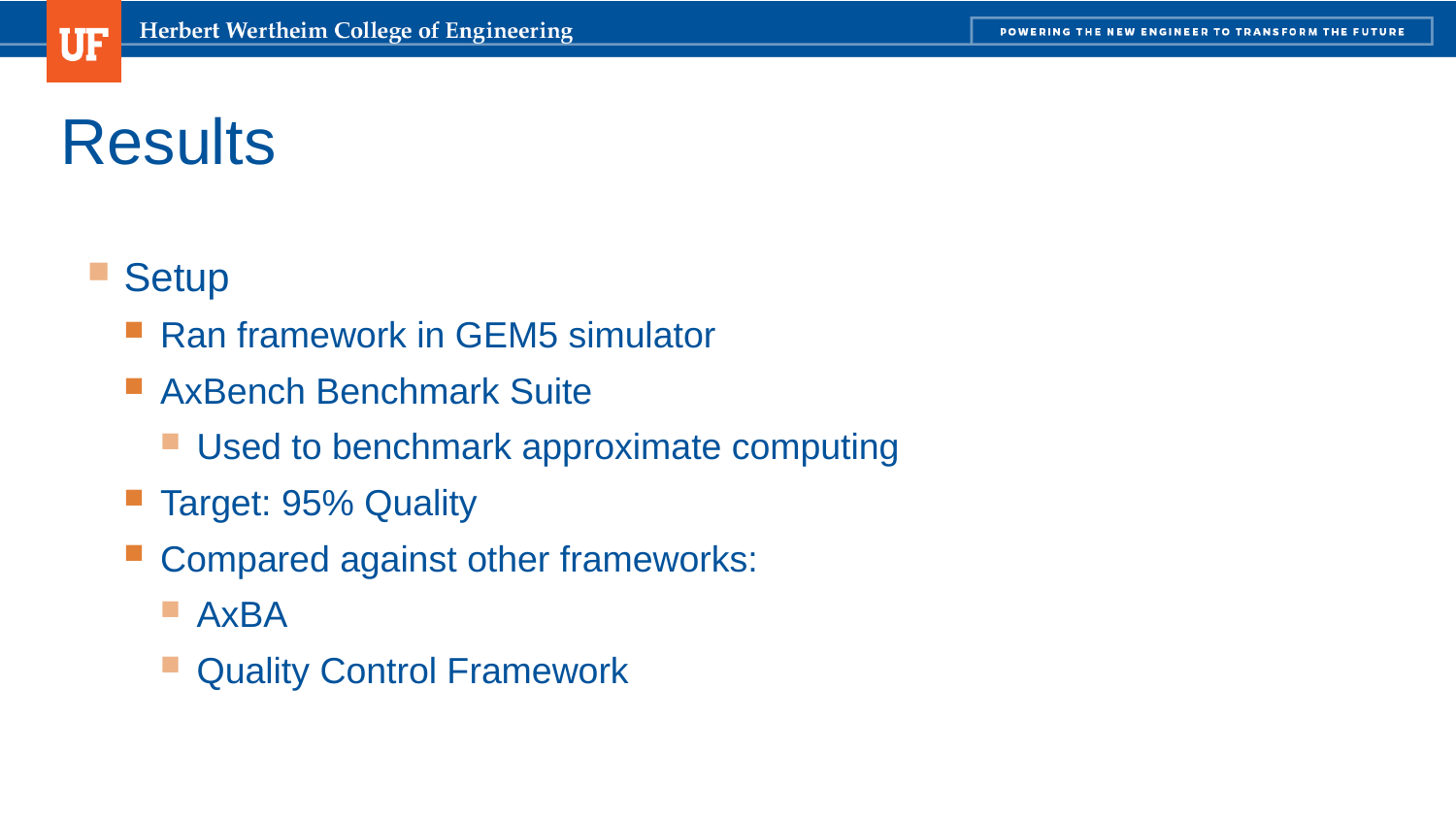

# Results
Setup
Ran framework in GEM5 simulator
AxBench Benchmark Suite
Used to benchmark approximate computing
Target: 95% Quality
Compared against other frameworks:
AxBA
Quality Control Framework